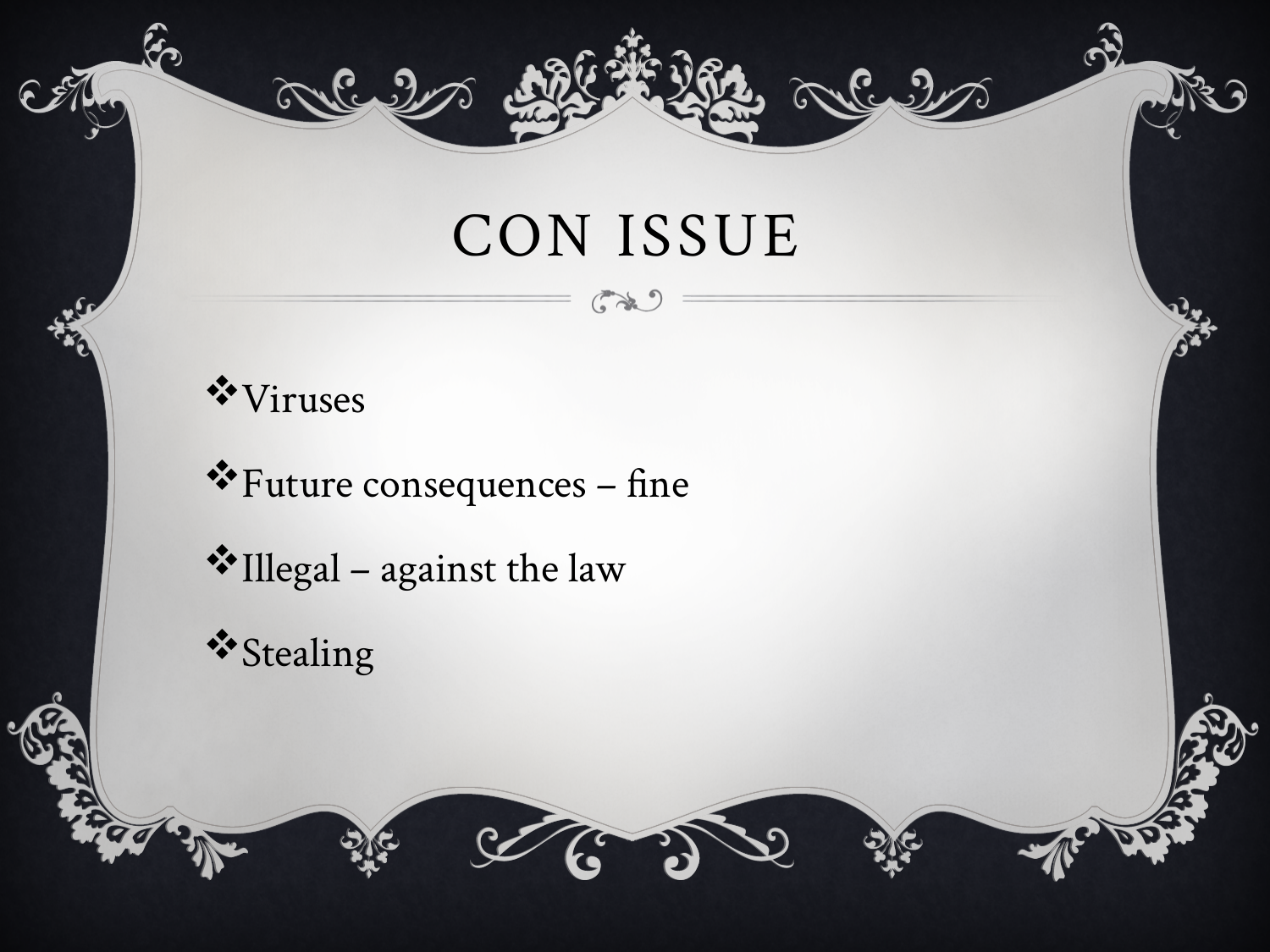

# Con issue
Viruses
Future consequences – fine
Illegal – against the law
Stealing